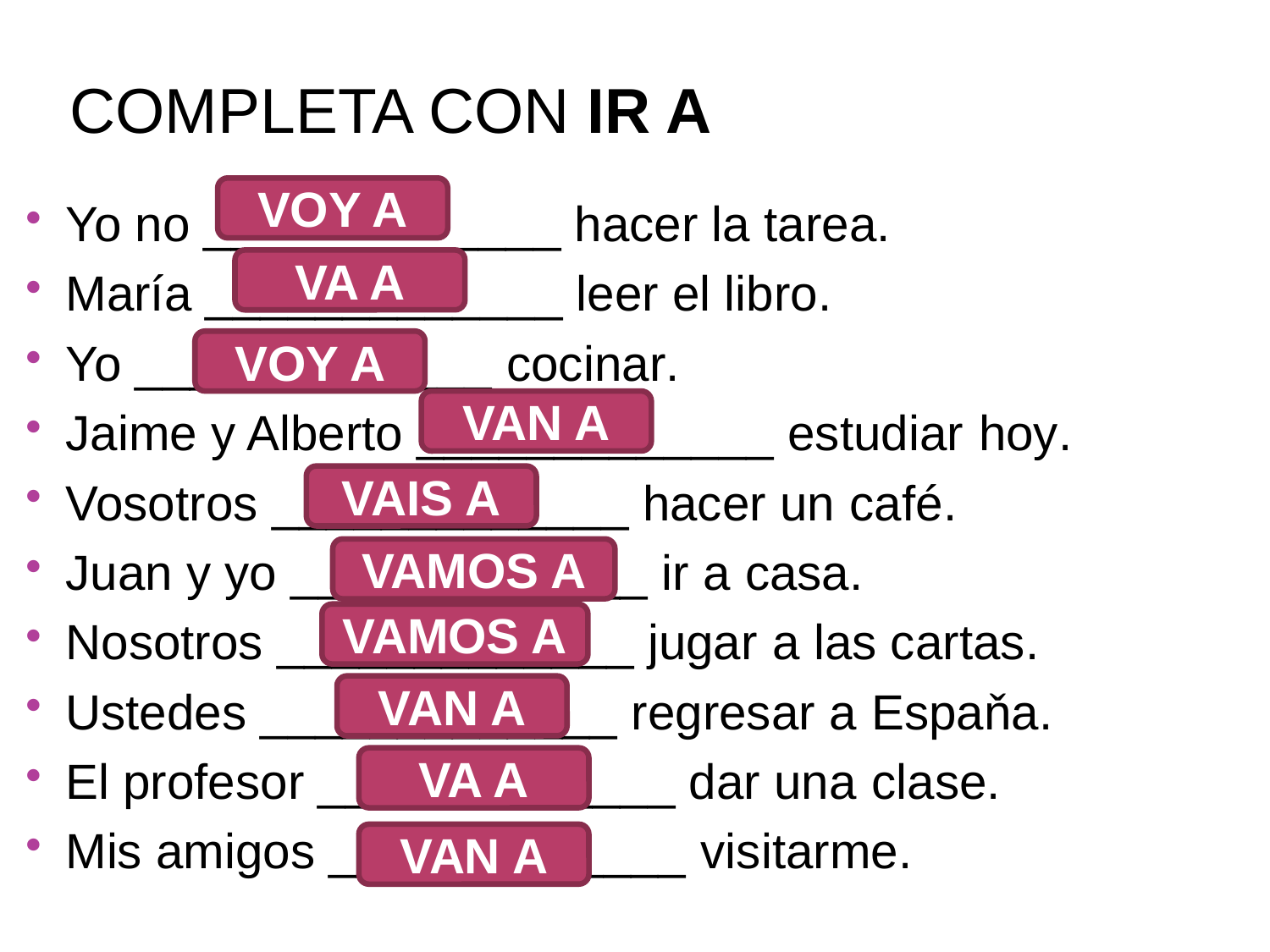

# Completa con ir a
VOY A
Yo no _____________ hacer la tarea.
María _____________ leer el libro.
Yo _____________ cocinar.
Jaime y Alberto _____________ estudiar hoy.
Vosotros _____________ hacer un café.
Juan y yo _____________ ir a casa.
Nosotros _____________ jugar a las cartas.
Ustedes _____________ regresar a Espaňa.
El profesor _____________ dar una clase.
Mis amigos _____________ visitarme.
VA A
VOY A
VAN A
VAIS A
VAMOS A
VAMOS A
VAN A
VA A
VAN A